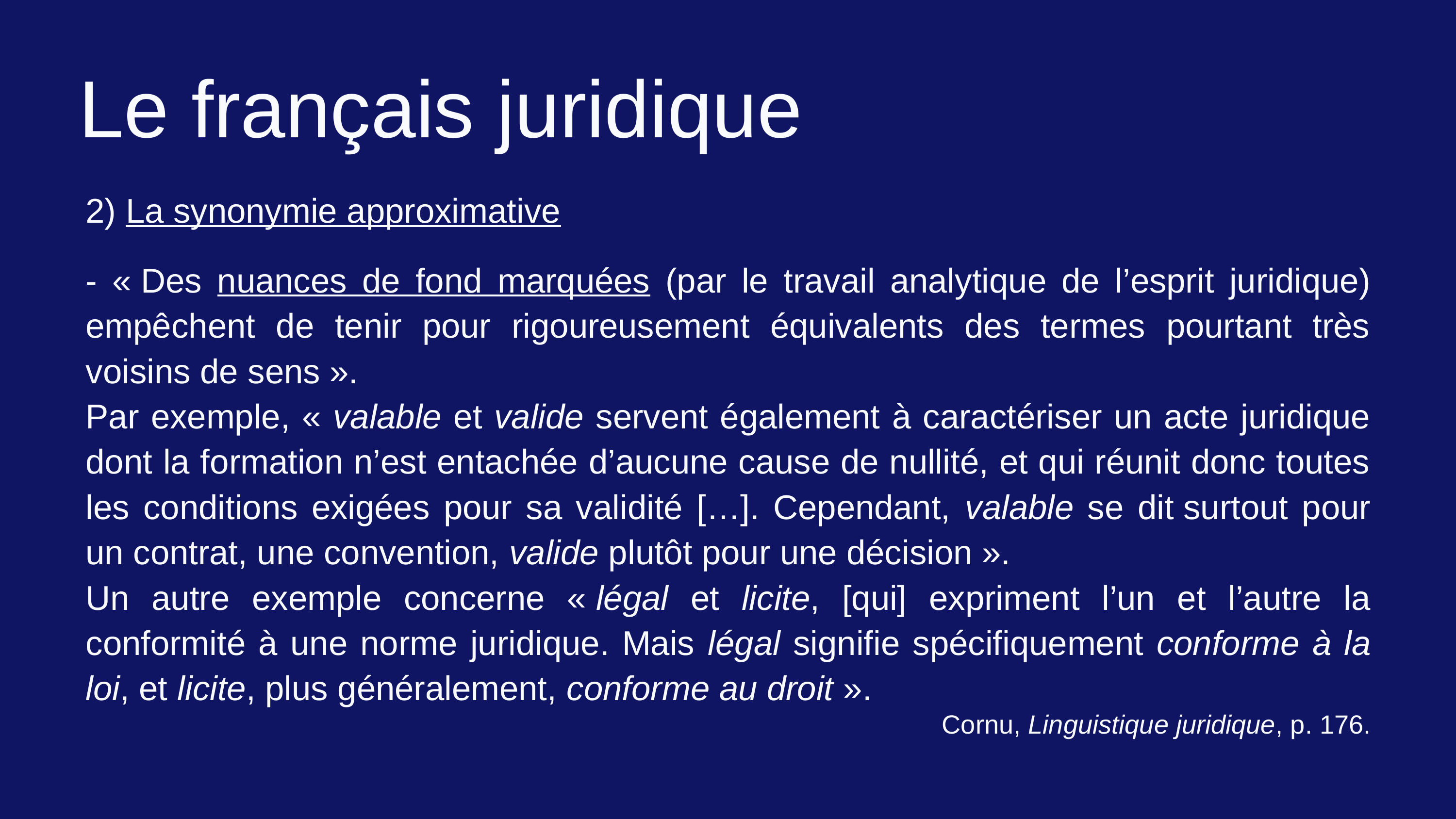

Le français juridique
2) La synonymie approximative
- « Des nuances de fond marquées (par le travail analytique de l’esprit juridique) empêchent de tenir pour rigoureusement équivalents des termes pourtant très voisins de sens ».
Par exemple, « valable et valide servent également à caractériser un acte juridique dont la formation n’est entachée d’aucune cause de nullité, et qui réunit donc toutes les conditions exigées pour sa validité […]. Cependant, valable se dit surtout pour un contrat, une convention, valide plutôt pour une décision ».
Un autre exemple concerne « légal et licite, [qui] expriment l’un et l’autre la conformité à une norme juridique. Mais légal signifie spécifiquement conforme à la loi, et licite, plus généralement, conforme au droit ».
Cornu, Linguistique juridique, p. 176.